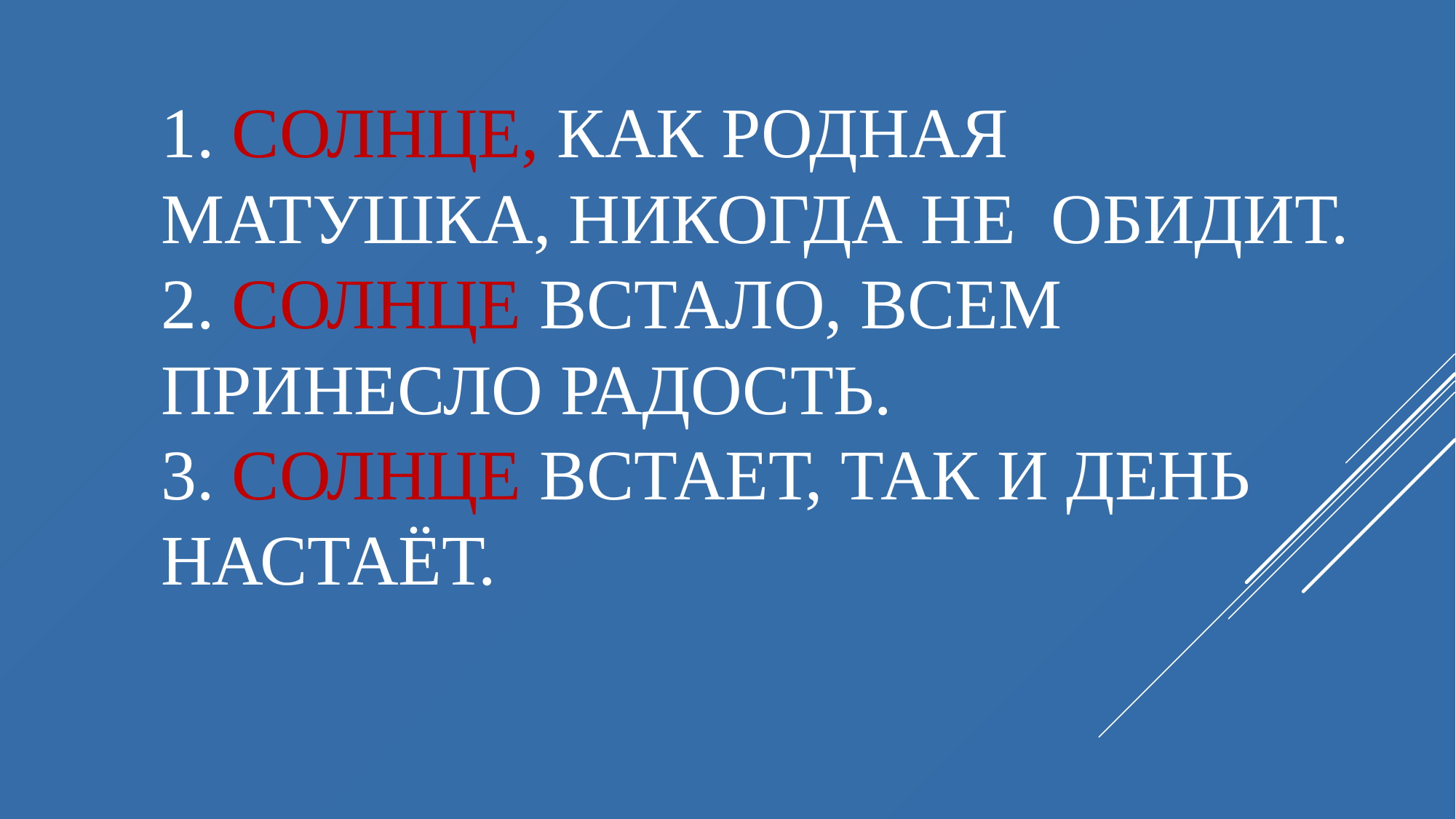

# 1. Солнце, как родная матушка, никогда не  обидит. 2. Солнце встало, всем принесло радость. 3. Солнце встает, так и день настаёт.